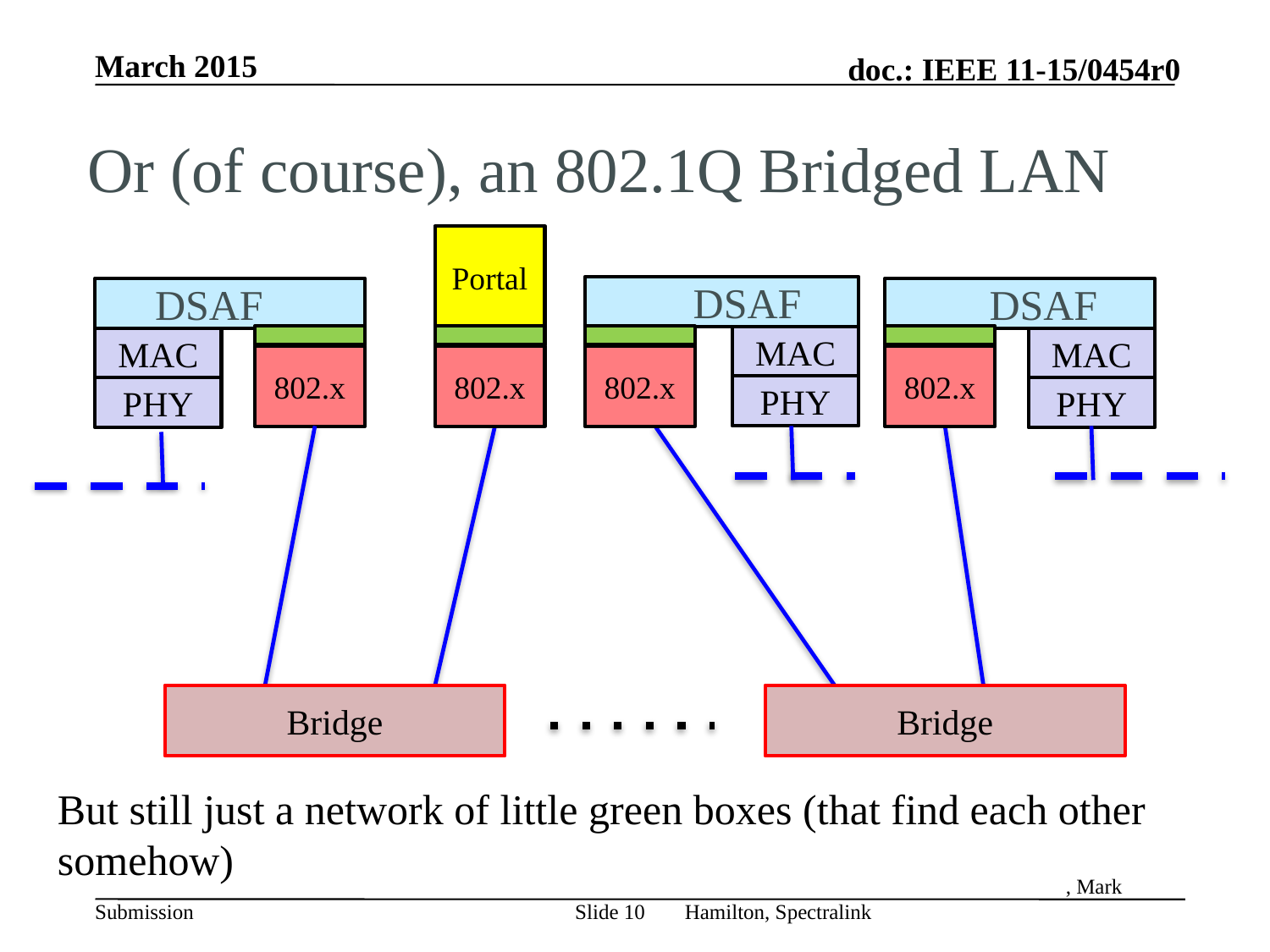

# Or (of course), an 802.1Q Bridged LAN
Portal
DSAF
DSAF
DSAF

MAC
MAC
MAC
802.x
802.x
802.x
802.x
PHY
PHY
PHY
Bridge
Bridge
But still just a network of little green boxes (that find each other somehow)